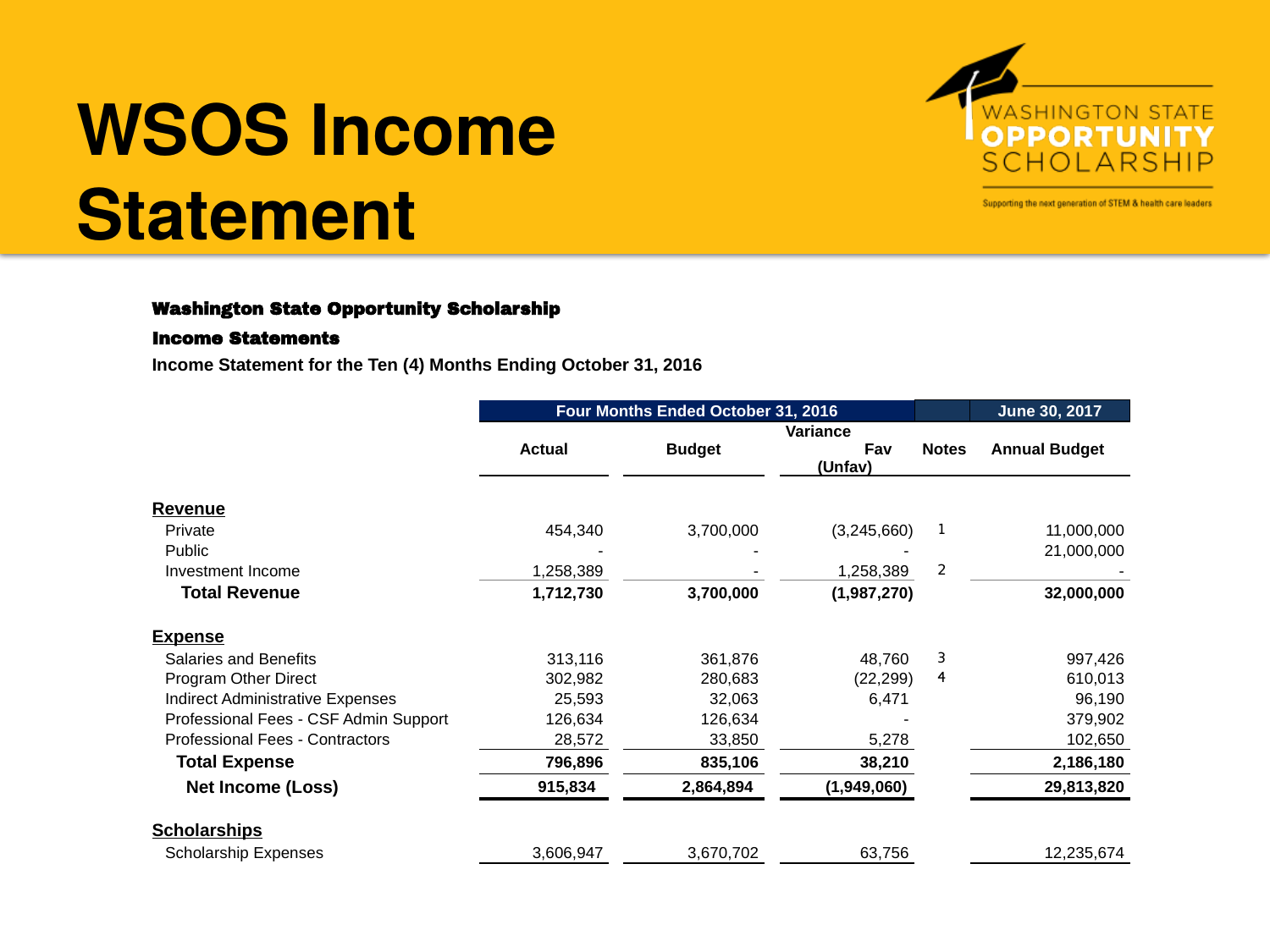

# WSOS Income Statement
|  | Washington State Opportunity Scholarship |  |  |  |  |  |  |  |  |
| --- | --- | --- | --- | --- | --- | --- | --- | --- | --- |
|  | Income Statements |  |  |  |  |  |  |  |  |
|  | Income Statement for the Ten (4) Months Ending October 31, 2016 |  |  |  |  |  |  |  |  |
|  |  |  |  |  |  |  |  |  |  |
|  |  |  | Four Months Ended October 31, 2016 |  |  |  |  |  | June 30, 2017 |
|  |  |  | Actual |  | Budget |  | Variance Fav (Unfav) | Notes | Annual Budget |
|  |  |  |  |  |  |  |  |  |  |
|  | Revenue |  |  |  |  |  |  |  |  |
|  | Private |  | 454,340 |  | 3,700,000 |  | (3,245,660) | 1 | 11,000,000 |
|  | Public |  | - |  | - |  | - |  | 21,000,000 |
|  | Investment Income |  | 1,258,389 |  | - |  | 1,258,389 | 2 | - |
|  | Total Revenue |  | 1,712,730 |  | 3,700,000 |  | (1,987,270) |  | 32,000,000 |
|  |  |  |  |  |  |  |  |  |  |
|  | Expense |  |  |  |  |  |  |  |  |
|  | Salaries and Benefits |  | 313,116 |  | 361,876 |  | 48,760 | 3 | 997,426 |
|  | Program Other Direct |  | 302,982 |  | 280,683 |  | (22,299) | 4 | 610,013 |
|  | Indirect Administrative Expenses |  | 25,593 |  | 32,063 |  | 6,471 |  | 96,190 |
|  | Professional Fees - CSF Admin Support |  | 126,634 |  | 126,634 |  | - |  | 379,902 |
|  | Professional Fees - Contractors |  | 28,572 |  | 33,850 |  | 5,278 |  | 102,650 |
|  | Total Expense |  | 796,896 |  | 835,106 |  | 38,210 |  | 2,186,180 |
|  | Net Income (Loss) |  | 915,834 |  | 2,864,894 |  | (1,949,060) |  | 29,813,820 |
|  |  |  |  |  |  |  |  |  |  |
|  | Scholarships |  |  |  |  |  |  |  |  |
|  | Scholarship Expenses |  | 3,606,947 |  | 3,670,702 |  | 63,756 |  | 12,235,674 |